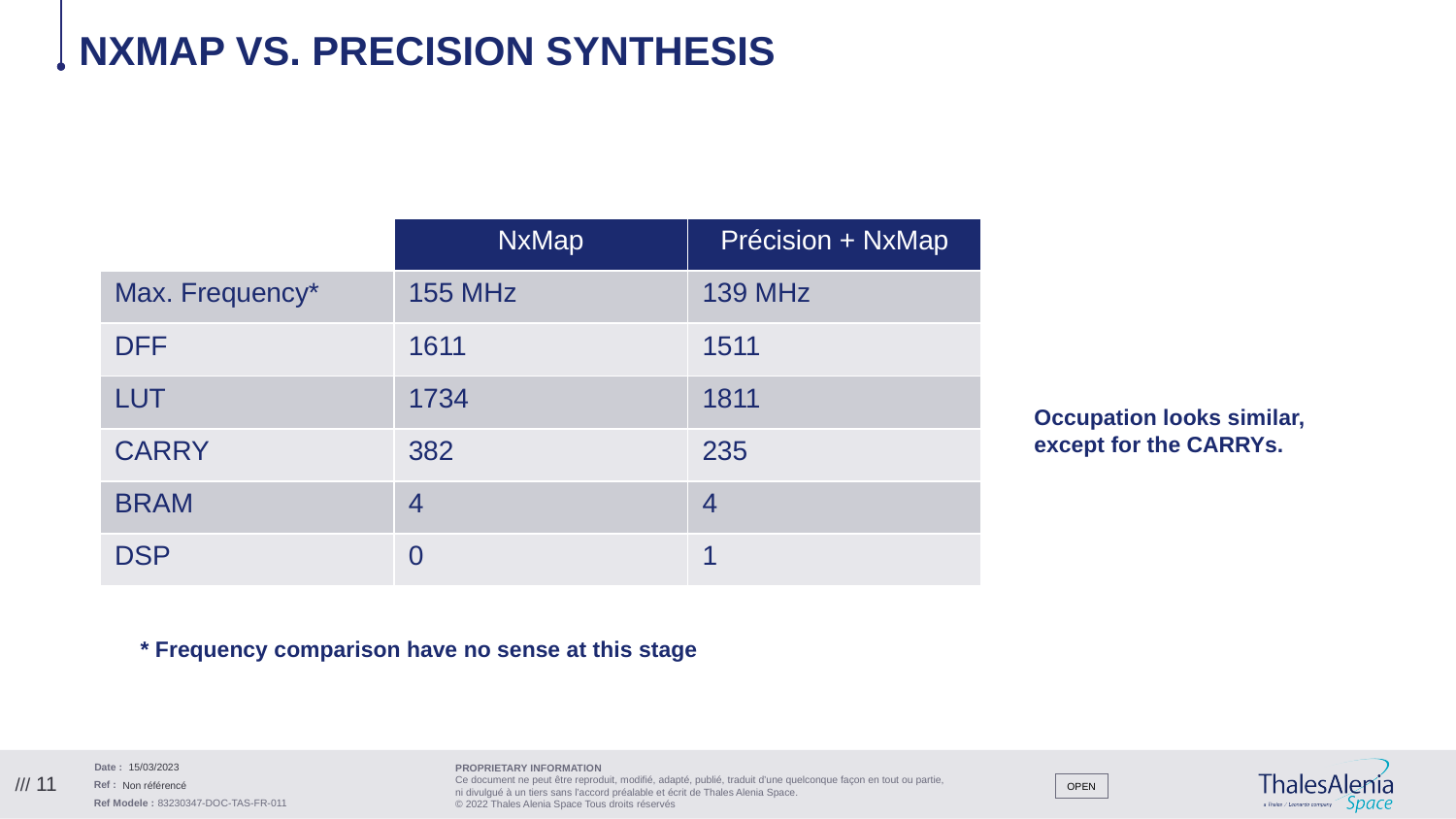

# NXMAP vs. Precision synthesis
|  | NxMap | Précision + NxMap |
| --- | --- | --- |
| Max. Frequency\* | 155 MHz | 139 MHz |
| DFF | 1611 | 1511 |
| LUT | 1734 | 1811 |
| CARRY | 382 | 235 |
| BRAM | 4 | 4 |
| DSP | 0 | 1 |
Occupation looks similar,
except for the CARRYs.
* Frequency comparison have no sense at this stage
15/03/2023
/// 11
Non référencé